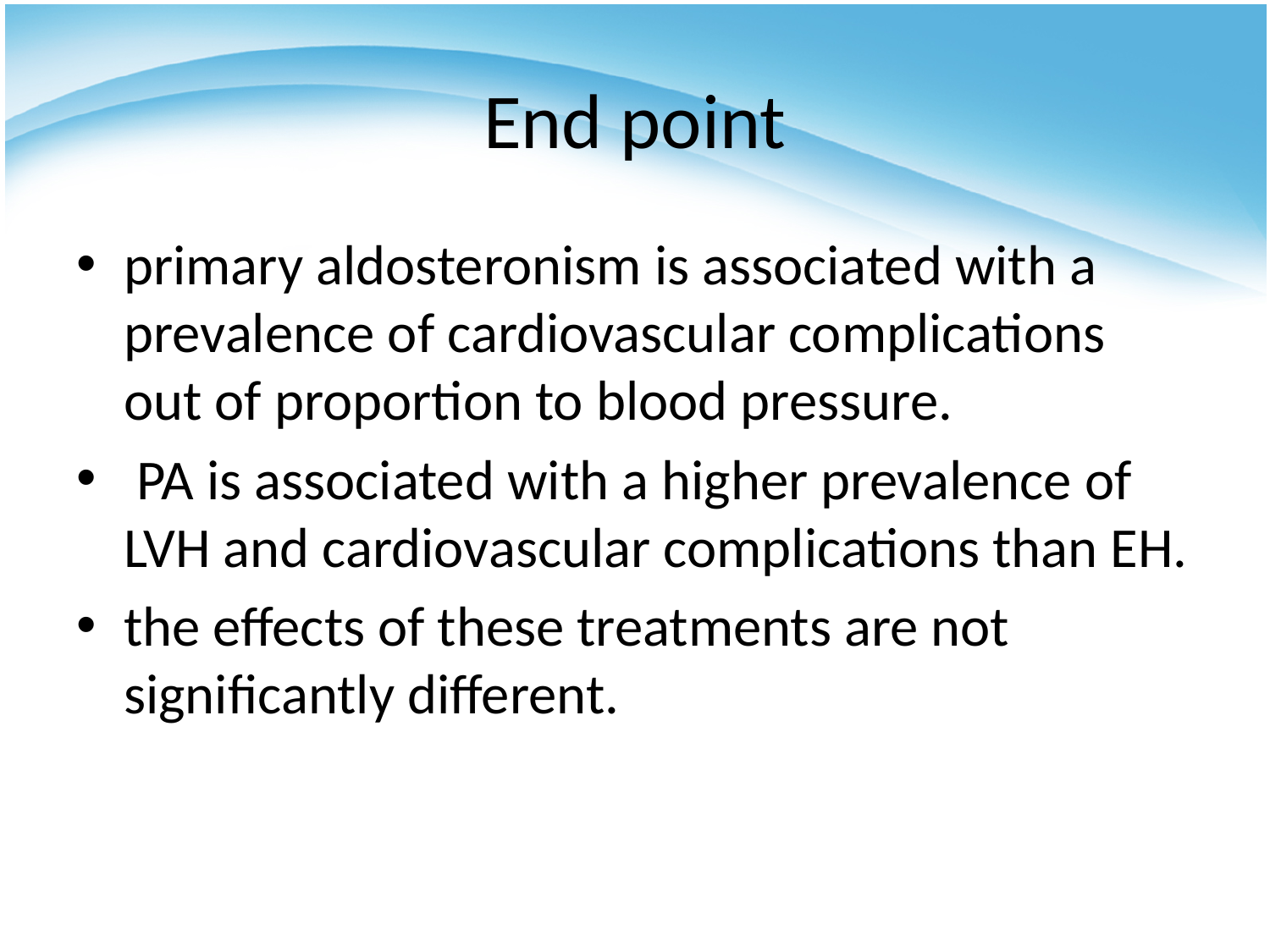

# End point
primary aldosteronism is associated with a prevalence of cardiovascular complications out of proportion to blood pressure.
 PA is associated with a higher prevalence of LVH and cardiovascular complications than EH.
the effects of these treatments are not significantly different.